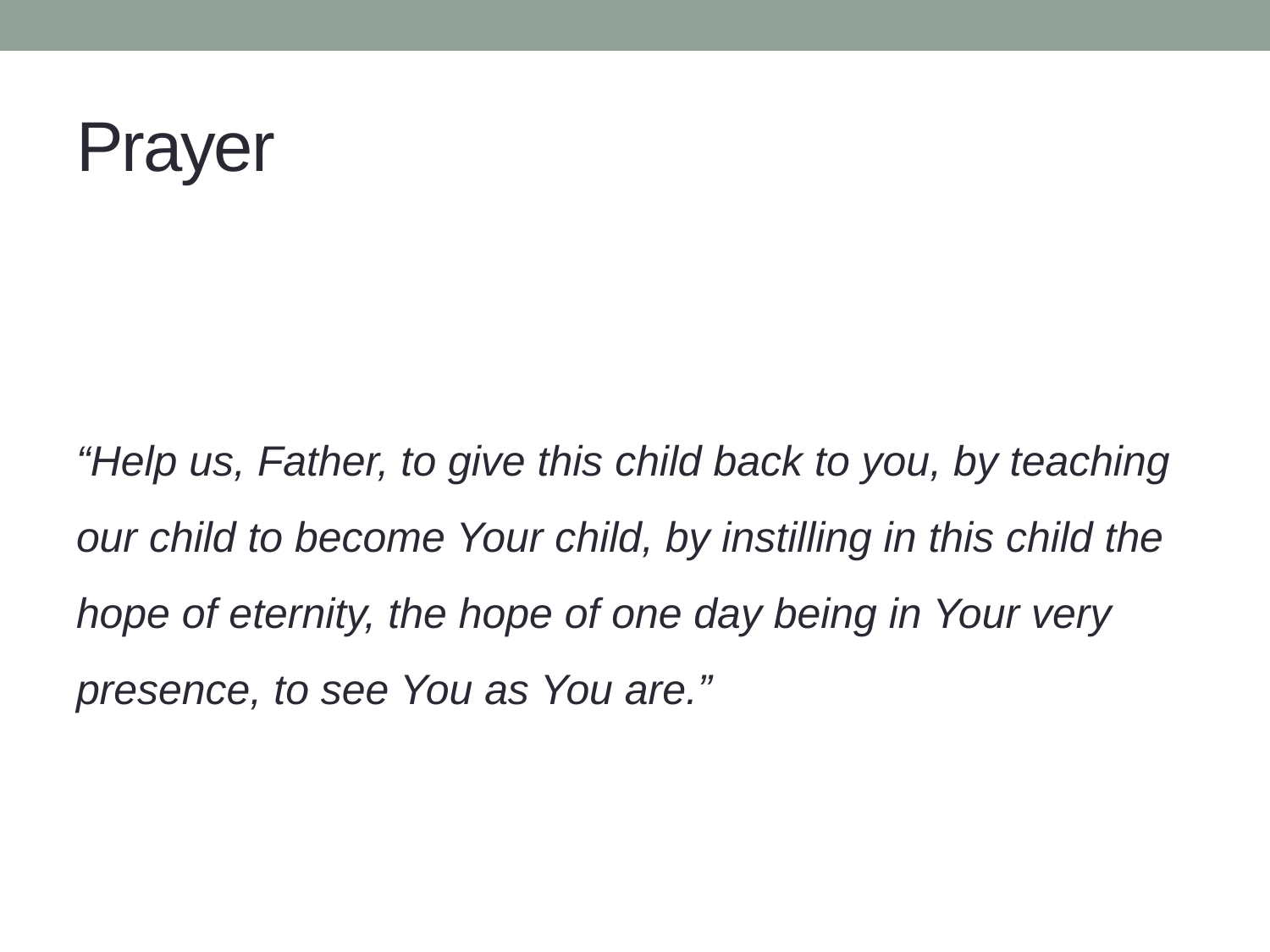

# Prayer
“Help us, Father, to give this child back to you, by teaching our child to become Your child, by instilling in this child the hope of eternity, the hope of one day being in Your very presence, to see You as You are.”